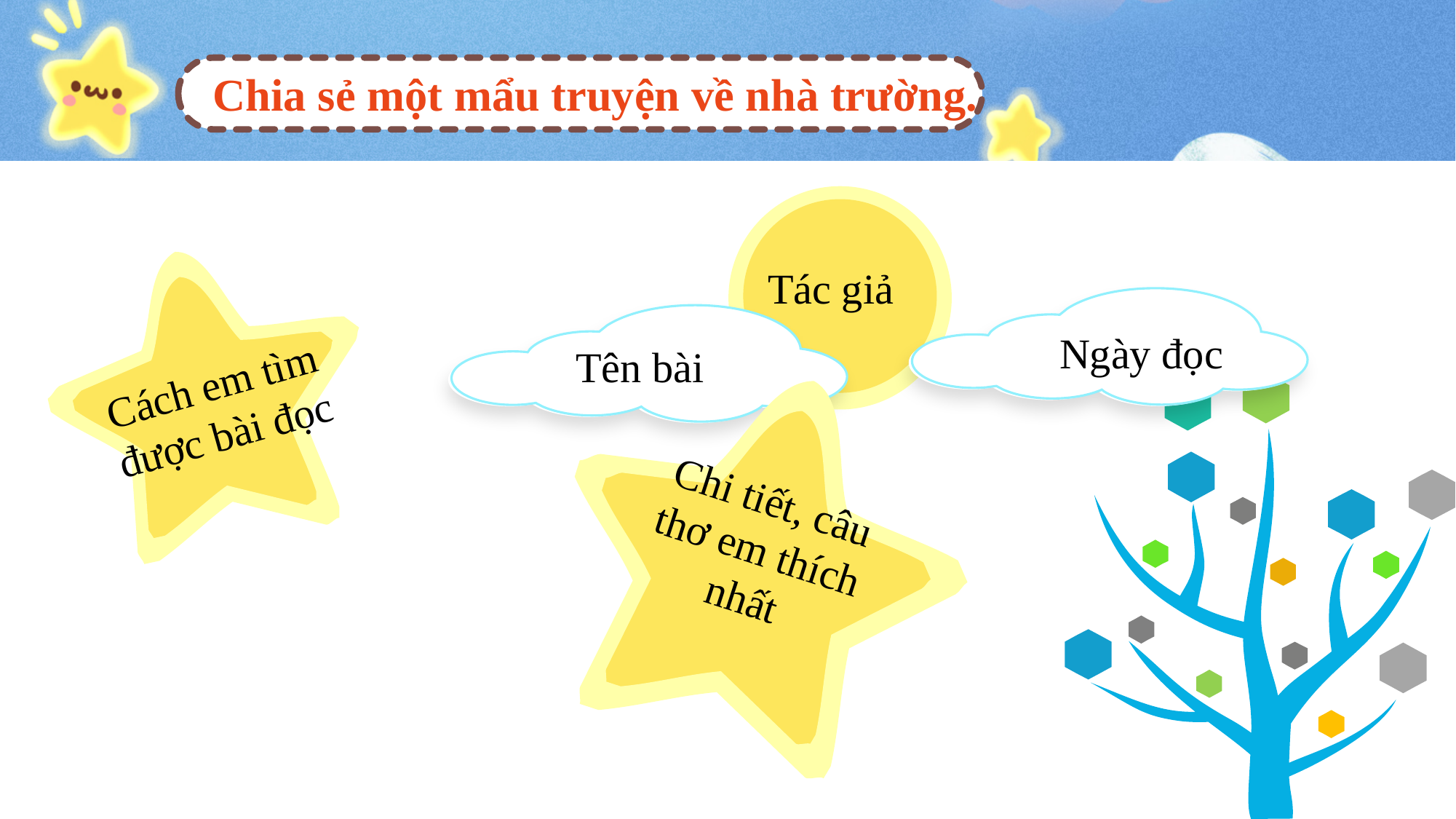

Chia sẻ một mẩu truyện về nhà trường.

Tác giả

Ngày đọc
Tên bài
Cách em tìm được bài đọc

Chi tiết, câu thơ em thích nhất